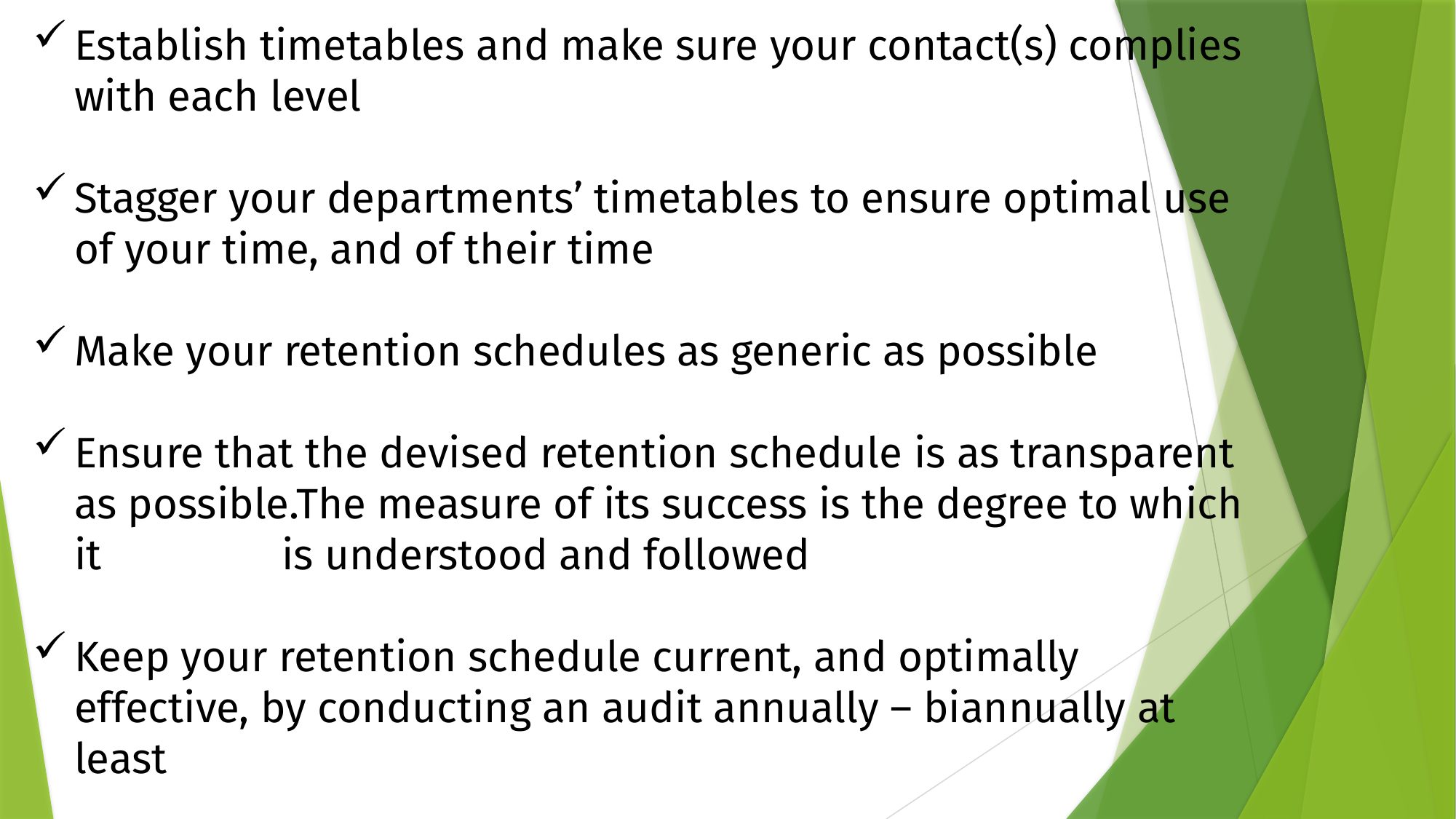

Establish timetables and make sure your contact(s) complies with each level

Stagger your departments’ timetables to ensure optimal use of your time, and of their time

Make your retention schedules as generic as possible

Ensure that the devised retention schedule is as transparent as possible.The measure of its success is the degree to which it                is understood and followed

Keep your retention schedule current, and optimally   effective, by conducting an audit annually – biannually at least